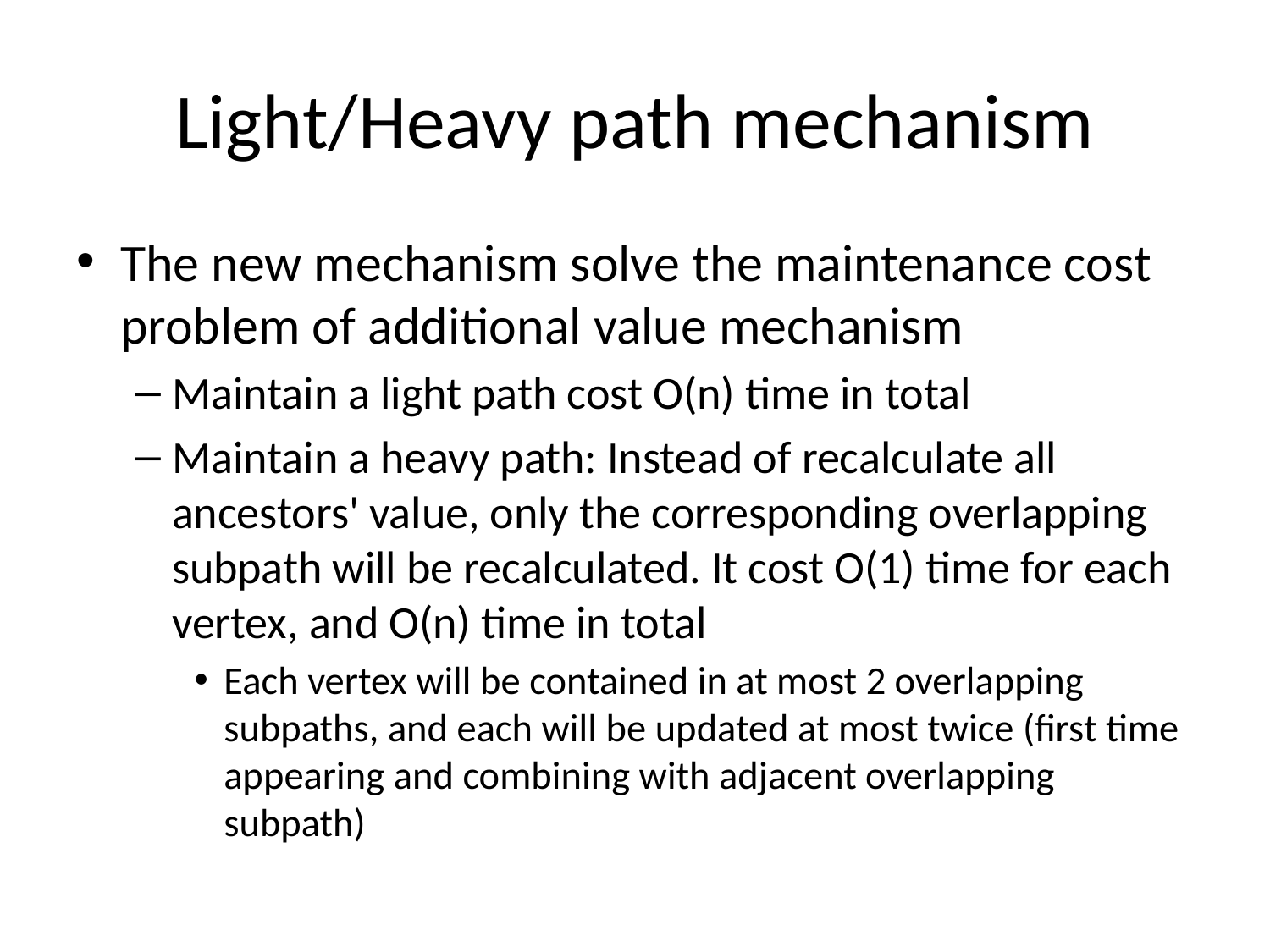

# Light/Heavy path mechanism
The new mechanism solve the maintenance cost problem of additional value mechanism
Maintain a light path cost O(n) time in total
Maintain a heavy path: Instead of recalculate all ancestors' value, only the corresponding overlapping subpath will be recalculated. It cost O(1) time for each vertex, and O(n) time in total
Each vertex will be contained in at most 2 overlapping subpaths, and each will be updated at most twice (first time appearing and combining with adjacent overlapping subpath)